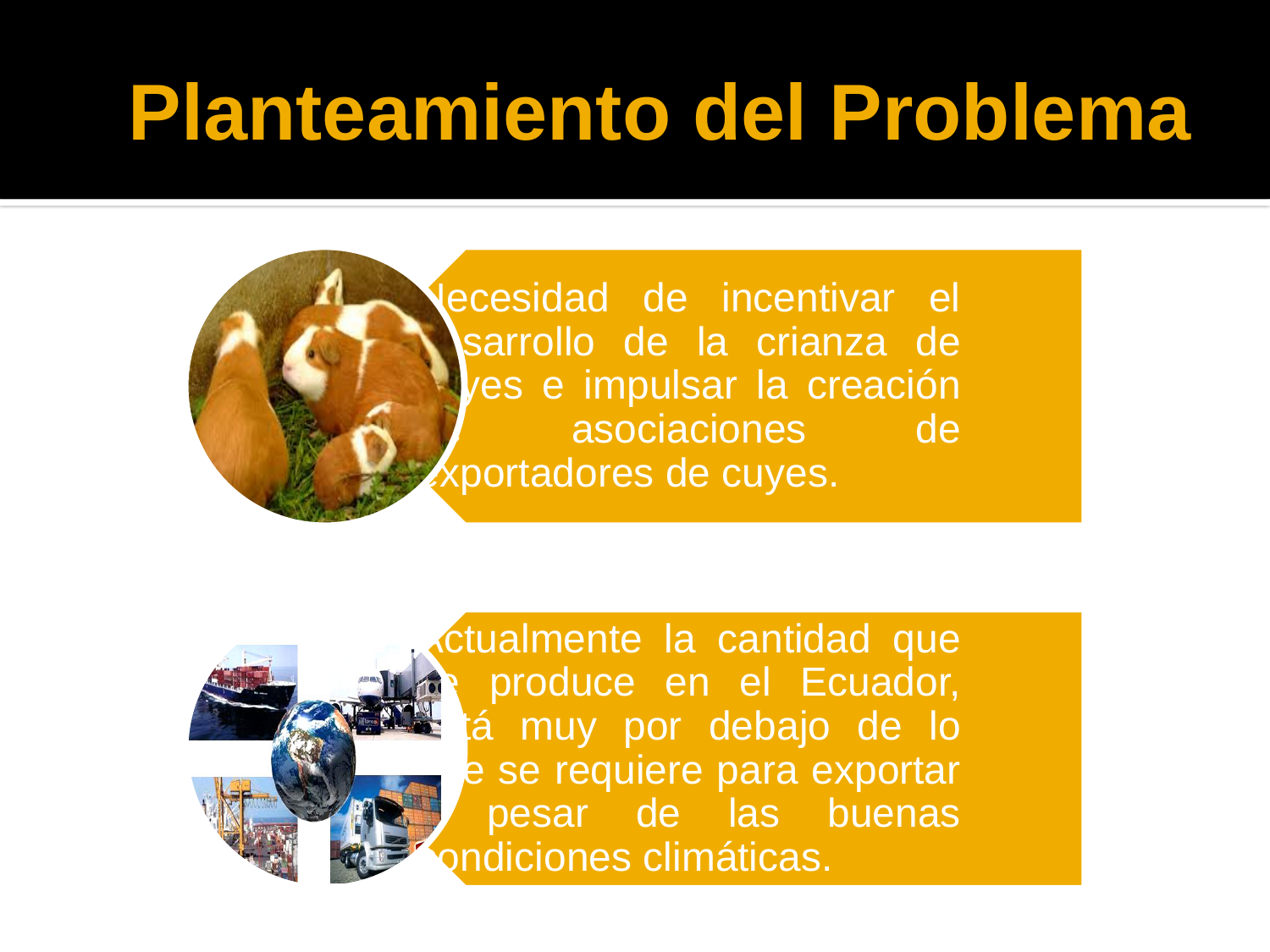

# Planteamiento del Problema
Necesidad de incentivar el desarrollo de la crianza de cuyes e impulsar la creación de asociaciones de exportadores de cuyes.
Actualmente la cantidad que se produce en el Ecuador, está muy por debajo de lo que se requiere para exportar a pesar de las buenas condiciones climáticas.